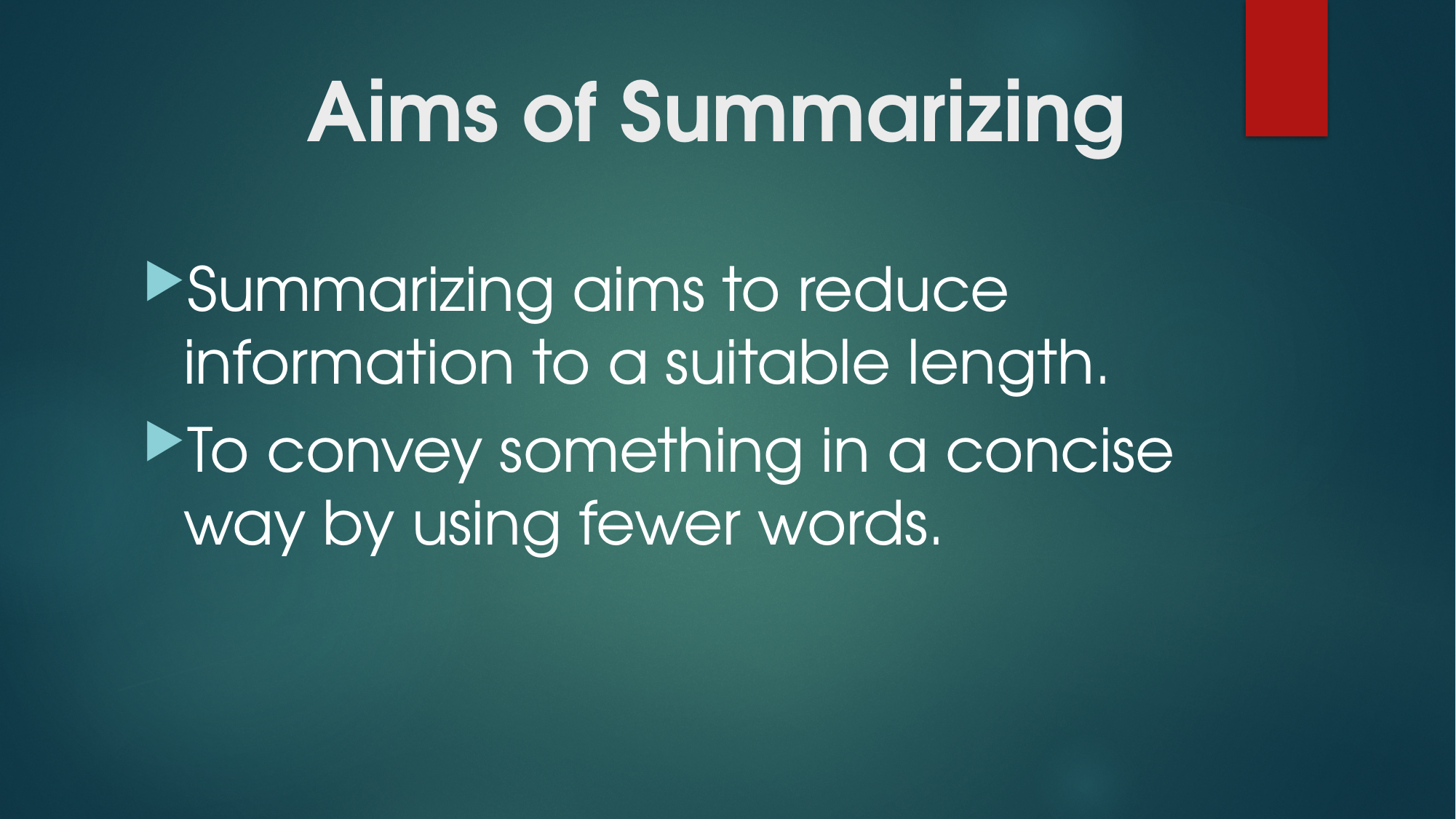

# Aims of Summarizing
Summarizing aims to reduce information to a suitable length.
To convey something in a concise way by using fewer words.